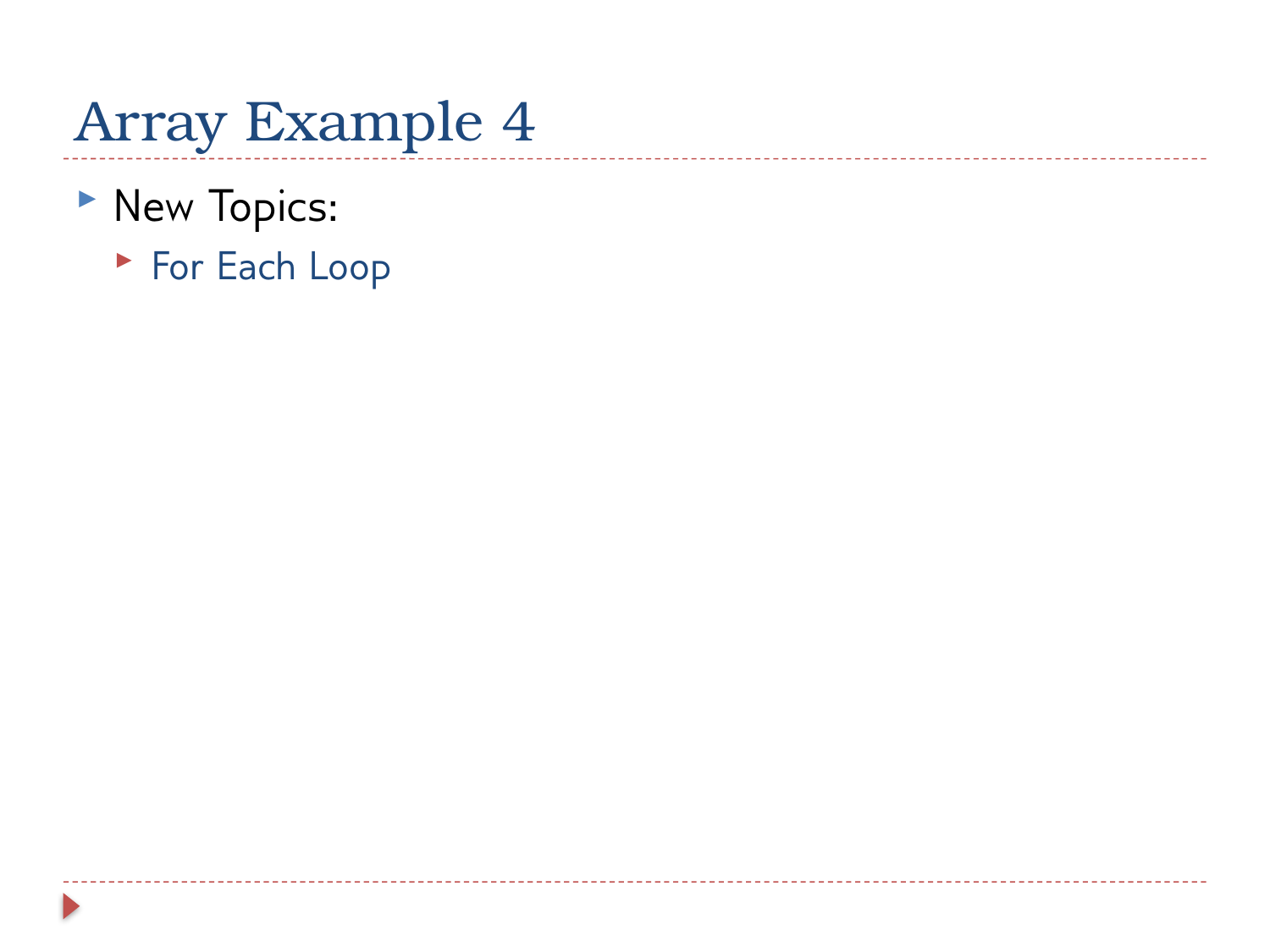

# Array Example 4
New Topics:
For Each Loop